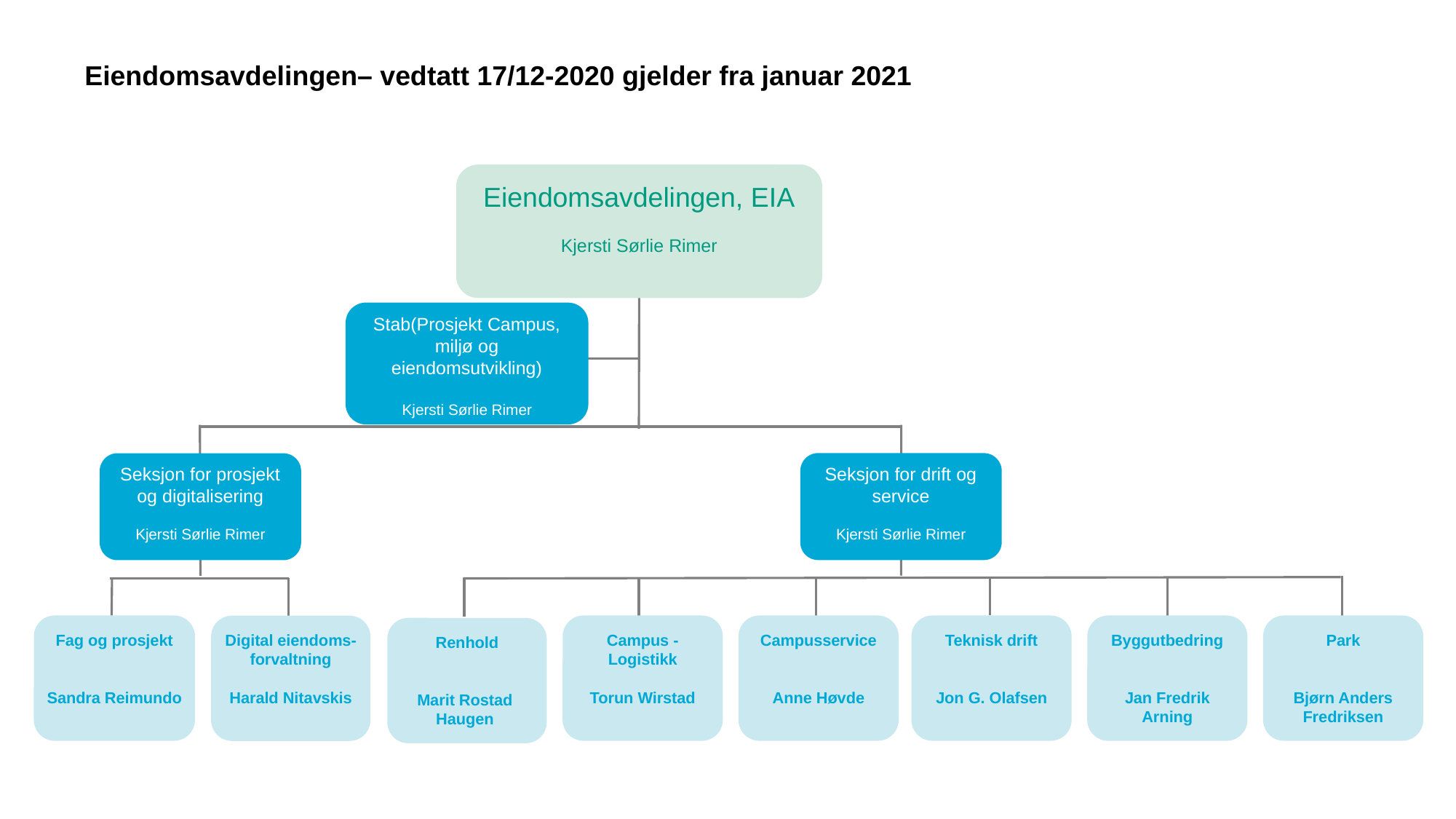

Eiendomsavdelingen– vedtatt 17/12-2020 gjelder fra januar 2021
Eiendomsavdelingen, EIA

Kjersti Sørlie Rimer
Stab(Prosjekt Campus, miljø og eiendomsutvikling)

Kjersti Sørlie Rimer
Seksjon for drift og service

Kjersti Sørlie Rimer
Seksjon for prosjekt og digitalisering

Kjersti Sørlie Rimer
Fag og prosjekt

Sandra Reimundo

Campus - Logistikk

Torun Wirstad
Campusservice

Anne Høvde
Teknisk drift

Jon G. Olafsen
Byggutbedring

Jan Fredrik Arning
Park

Bjørn Anders Fredriksen
Digital eiendoms-forvaltning

Harald Nitavskis

Renhold

Marit Rostad
Haugen